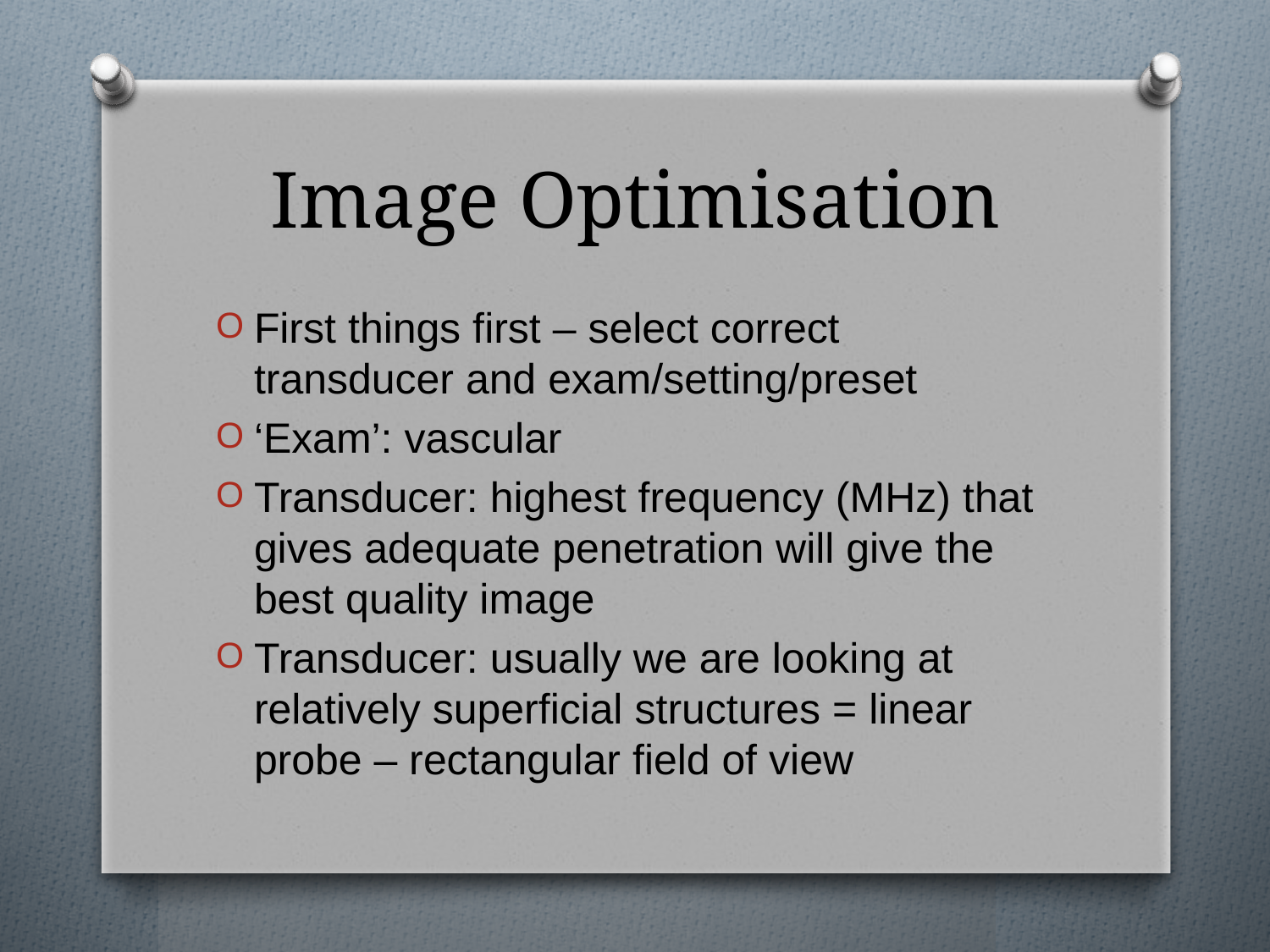

# Image Optimisation
First things first – select correct transducer and exam/setting/preset
‘Exam’: vascular
Transducer: highest frequency (MHz) that gives adequate penetration will give the best quality image
Transducer: usually we are looking at relatively superficial structures = linear probe – rectangular field of view